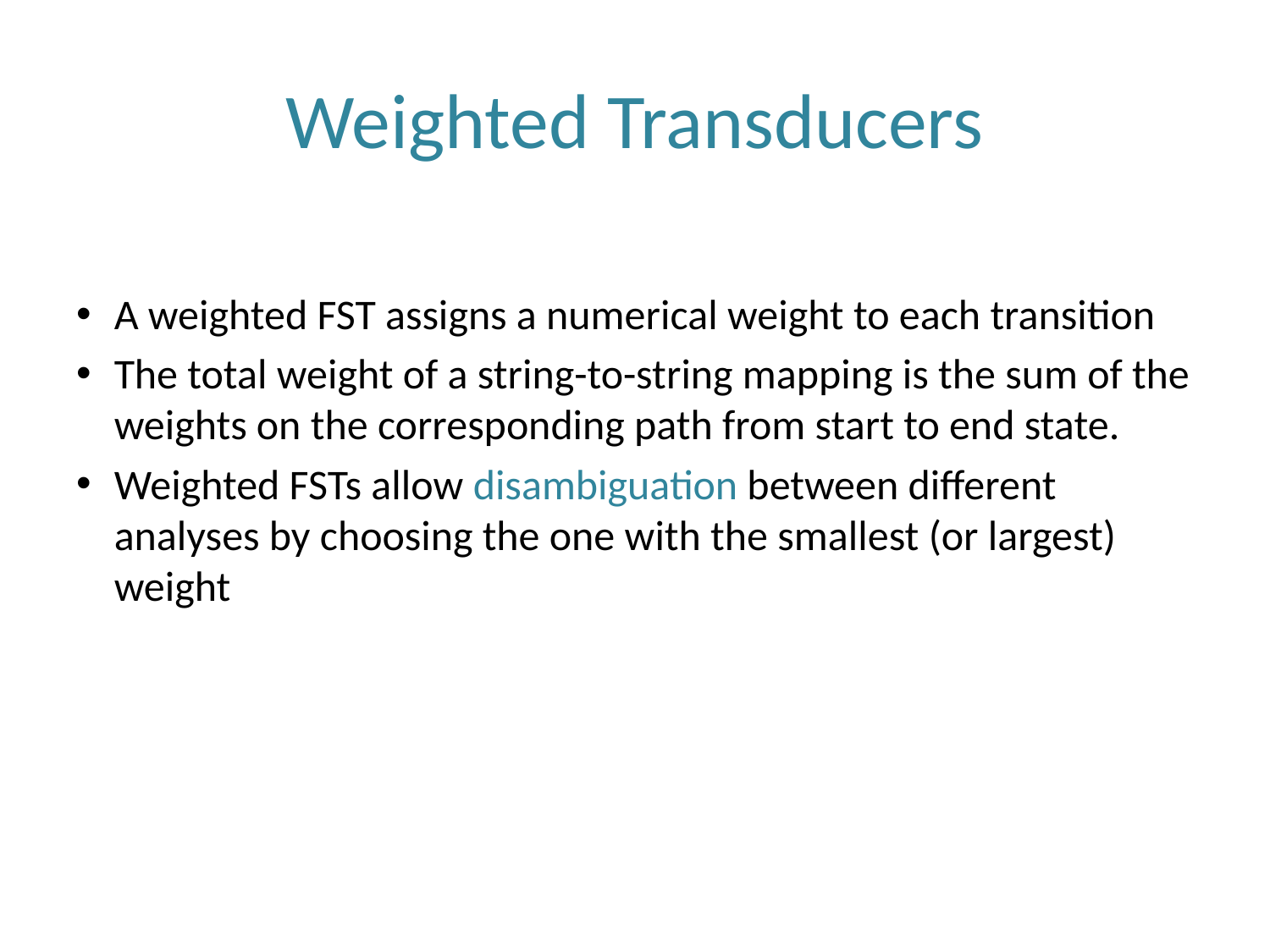

# Weighted Transducers

A weighted FST assigns a numerical weight to each transition
The total weight of a string-to-string mapping is the sum of the weights on the corresponding path from start to end state.
Weighted FSTs allow disambiguation between different analyses by choosing the one with the smallest (or largest) weight